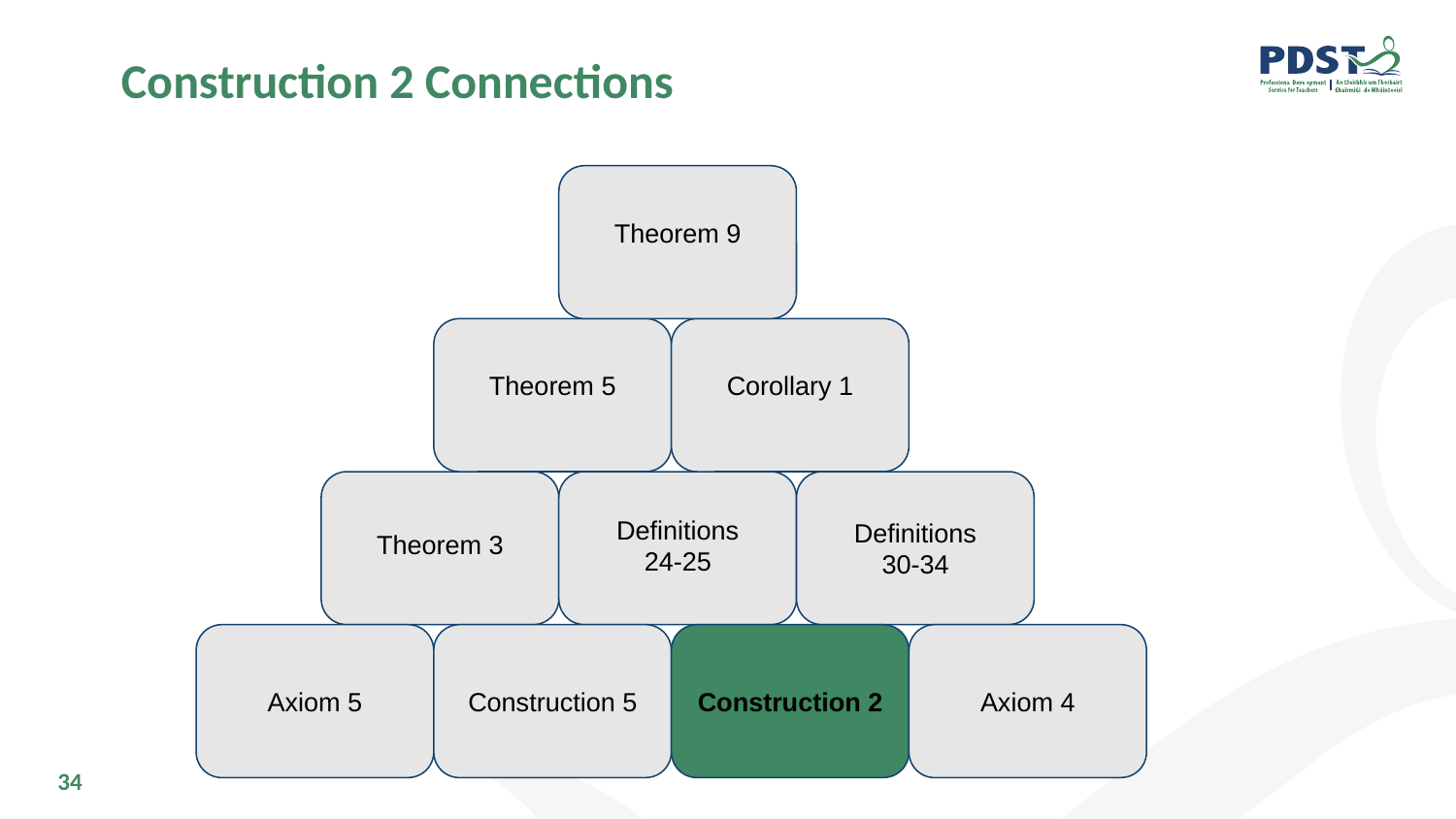

# Construction 2 Connections

Theorem 9

Theorem 5
Corollary 1

Definitions
30-34
Definitions
24-25
Theorem 3
Axiom 5
Construction 5
Construction 2
Axiom 4
34